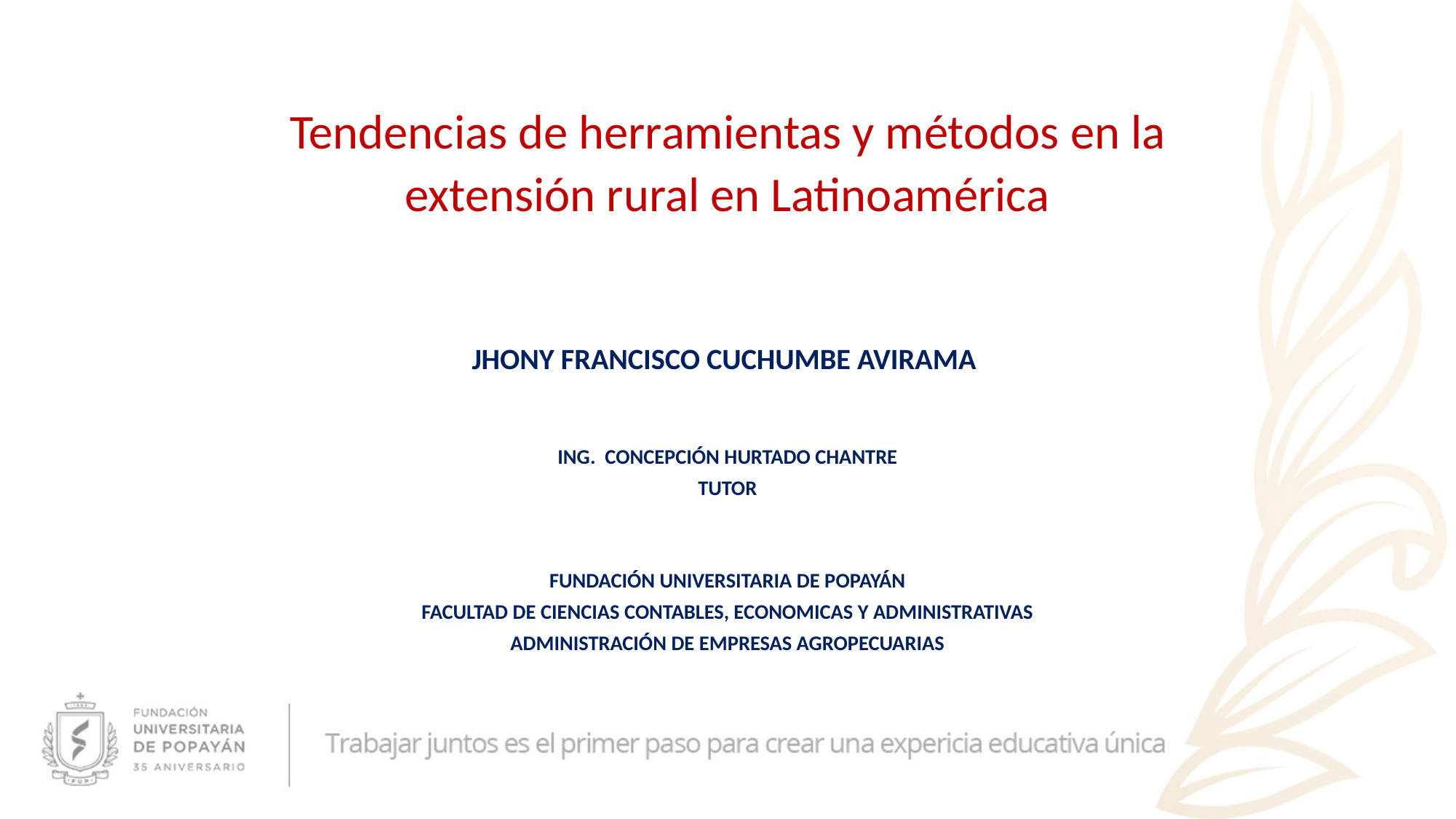

#

Tendencias de herramientas y métodos en la extensión rural en Latinoamérica

JHONY FRANCISCO CUCHUMBE AVIRAMA

ING.  CONCEPCIÓN HURTADO CHANTRE
TUTOR

FUNDACIÓN UNIVERSITARIA DE POPAYÁN
FACULTAD DE CIENCIAS CONTABLES, ECONOMICAS Y ADMINISTRATIVAS
ADMINISTRACIÓN DE EMPRESAS AGROPECUARIAS